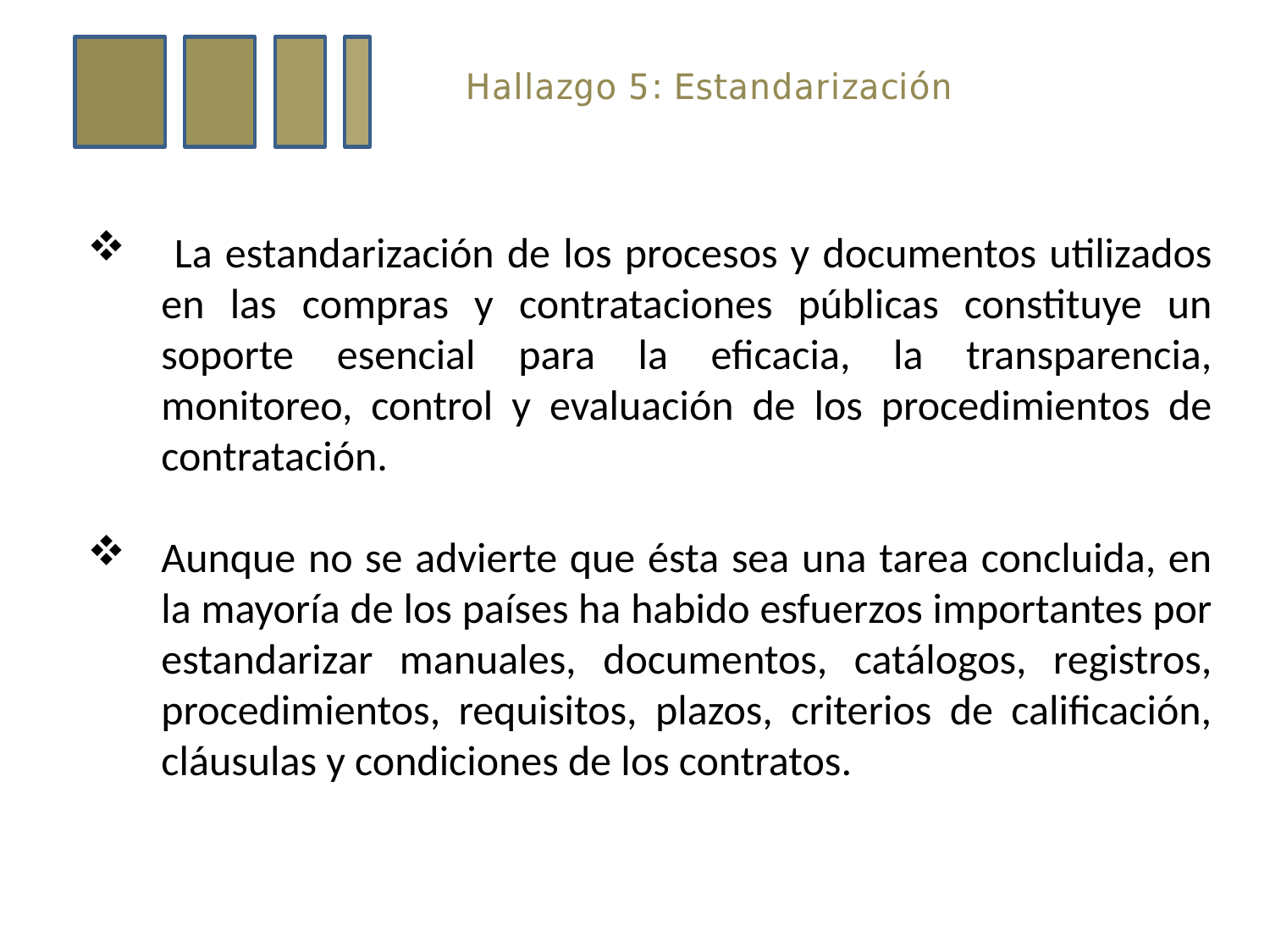

Hallazgo 5: Estandarización

 La estandarización de los procesos y documentos utilizados en las compras y contrataciones públicas constituye un soporte esencial para la eficacia, la transparencia, monitoreo, control y evaluación de los procedimientos de contratación.

Aunque no se advierte que ésta sea una tarea concluida, en la mayoría de los países ha habido esfuerzos importantes por estandarizar manuales, documentos, catálogos, registros, procedimientos, requisitos, plazos, criterios de calificación, cláusulas y condiciones de los contratos.